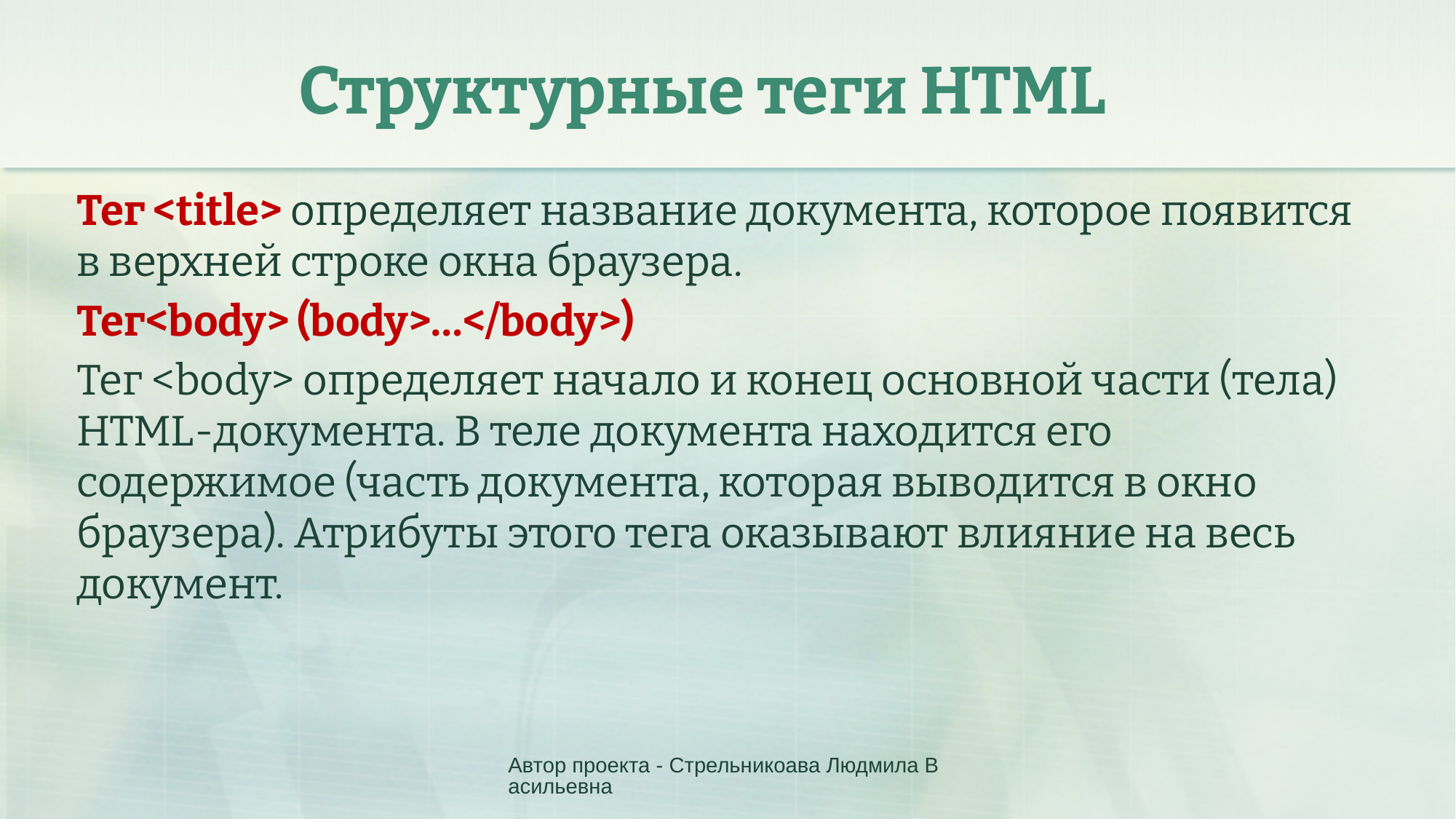

# Структурные теги HTML
Тег <title> определяет название документа, которое появится в верхней строке окна браузера.
Тег<body> (body>…</body>)
Тег <body> определяет начало и конец основной части (тела) HTML-документа. В теле документа находится его содержимое (часть документа, которая выводится в окно браузера). Атрибуты этого тега оказывают влияние на весь документ.

Автор проекта - Стрельникоава Людмила Васильевна